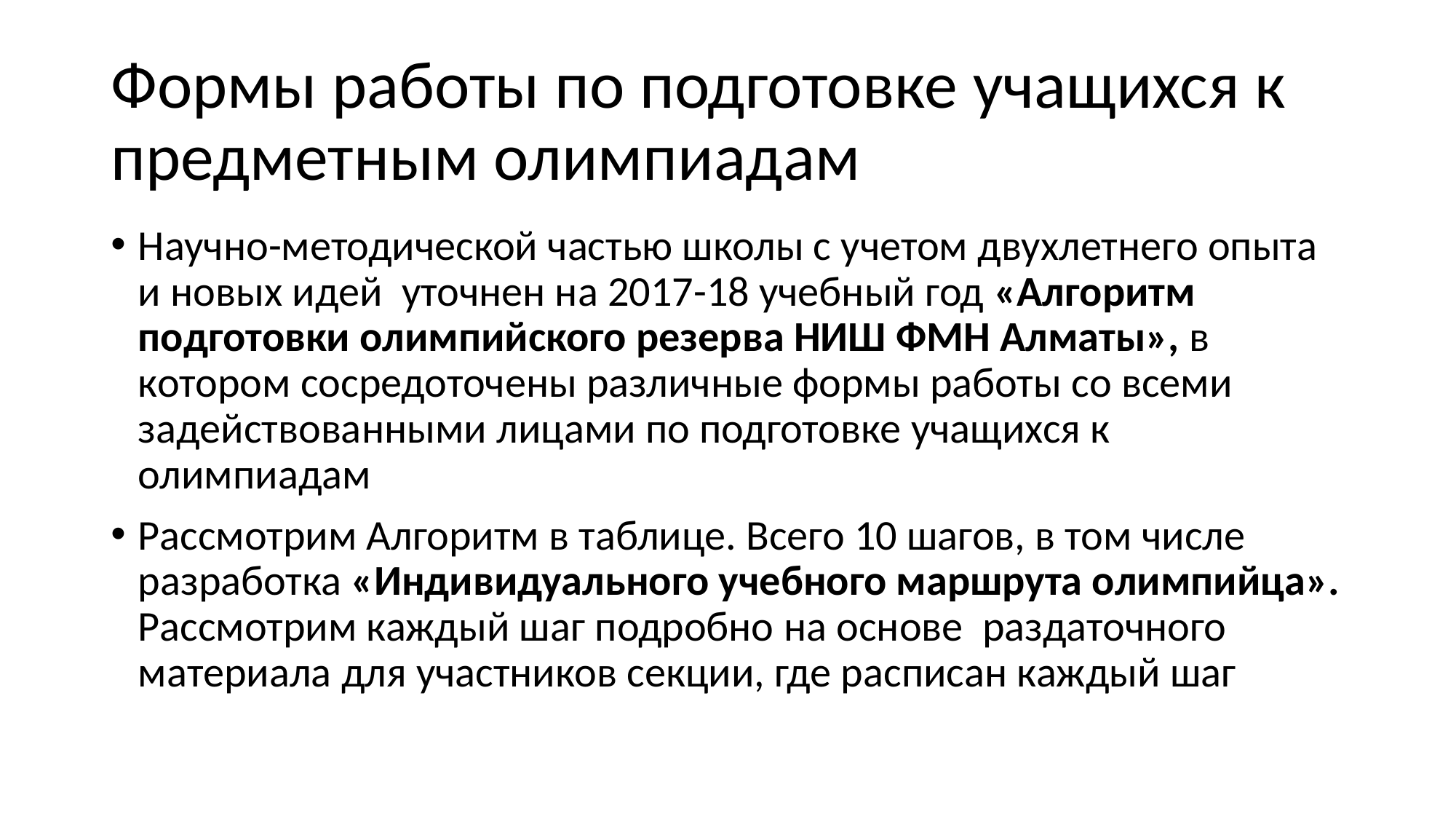

# Формы работы по подготовке учащихся к предметным олимпиадам
Научно-методической частью школы с учетом двухлетнего опыта и новых идей  уточнен на 2017-18 учебный год «Алгоритм подготовки олимпийского резерва НИШ ФМН Алматы», в котором сосредоточены различные формы работы со всеми задействованными лицами по подготовке учащихся к олимпиадам
Рассмотрим Алгоритм в таблице. Всего 10 шагов, в том числе разработка «Индивидуального учебного маршрута олимпийца». Рассмотрим каждый шаг подробно на основе  раздаточного материала для участников секции, где расписан каждый шаг